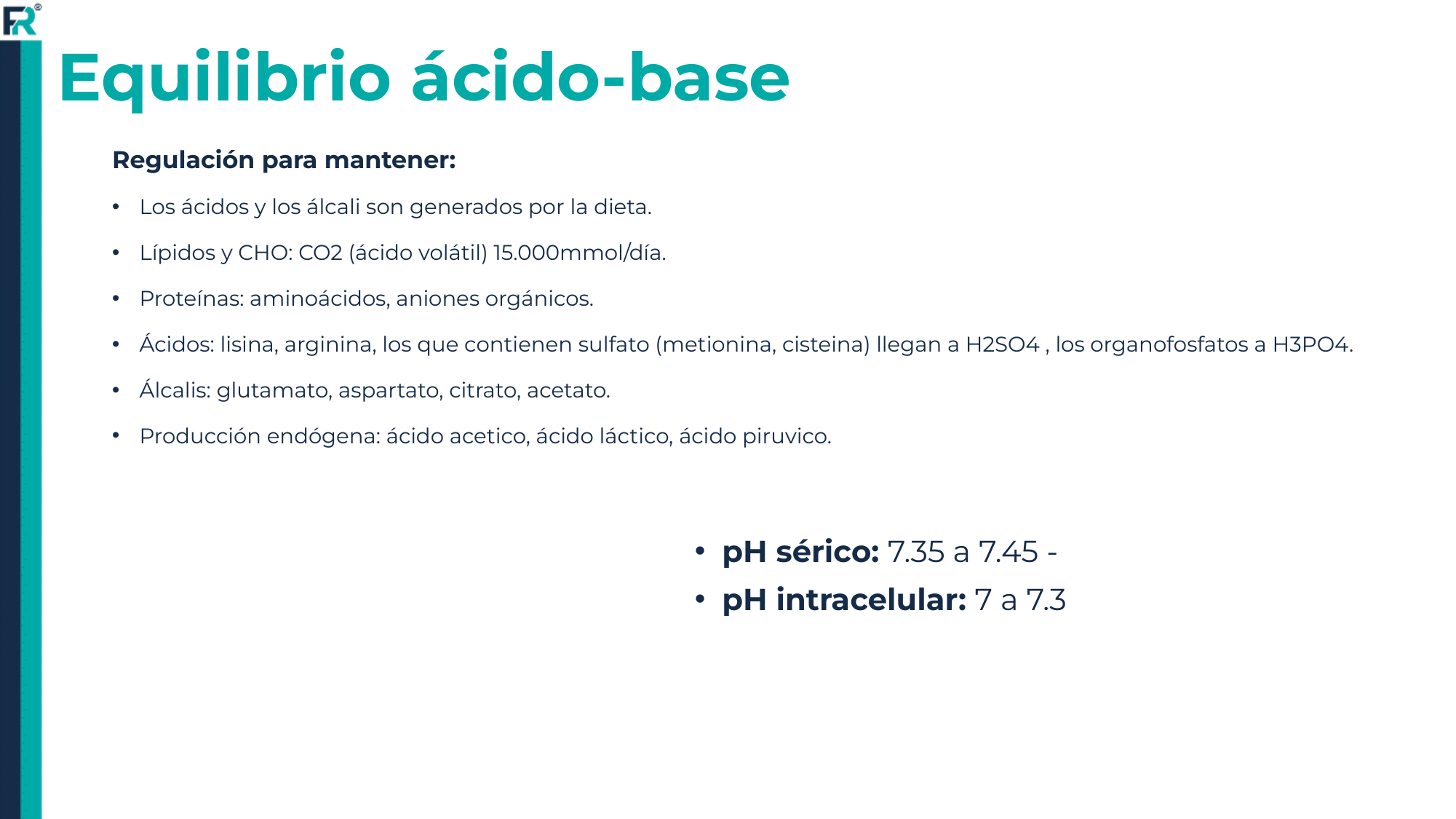

# Equilibrio ácido-base
Regulación para mantener:
Los ácidos y los álcali son generados por la dieta.
Lípidos y CHO: CO2 (ácido volátil) 15.000mmol/día.
Proteínas: aminoácidos, aniones orgánicos.
Ácidos: lisina, arginina, los que contienen sulfato (metionina, cisteina) llegan a H2SO4 , los organofosfatos a H3PO4.
Álcalis: glutamato, aspartato, citrato, acetato.
Producción endógena: ácido acetico, ácido láctico, ácido piruvico.
pH sérico: 7.35 a 7.45 -
pH intracelular: 7 a 7.3